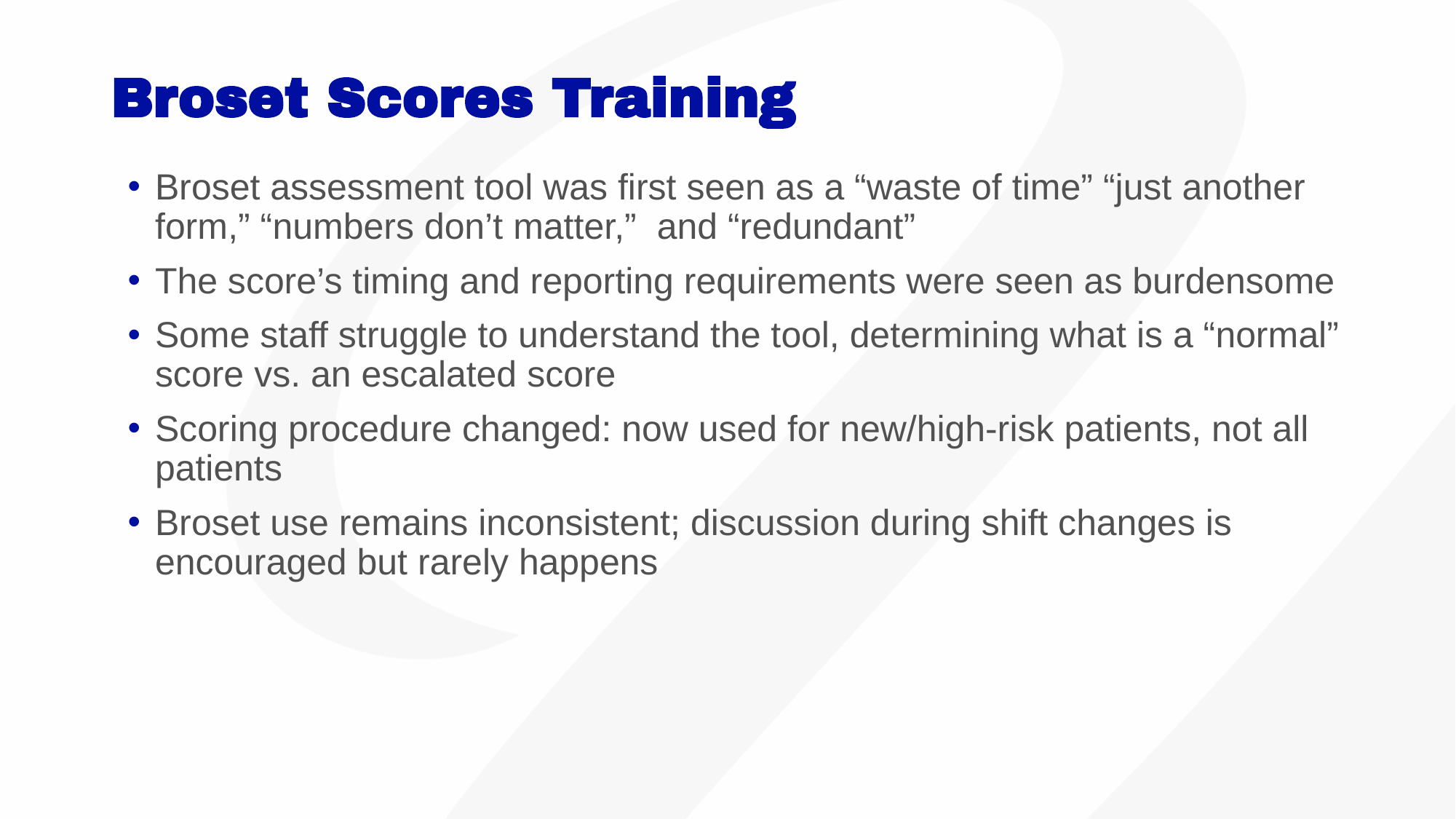

# Broset Scores Training
Broset assessment tool was first seen as a “waste of time” “just another form,” “numbers don’t matter,”  and “redundant”
The score’s timing and reporting requirements were seen as burdensome
Some staff struggle to understand the tool, determining what is a “normal” score vs. an escalated score
Scoring procedure changed: now used for new/high-risk patients, not all patients
Broset use remains inconsistent; discussion during shift changes is encouraged but rarely happens